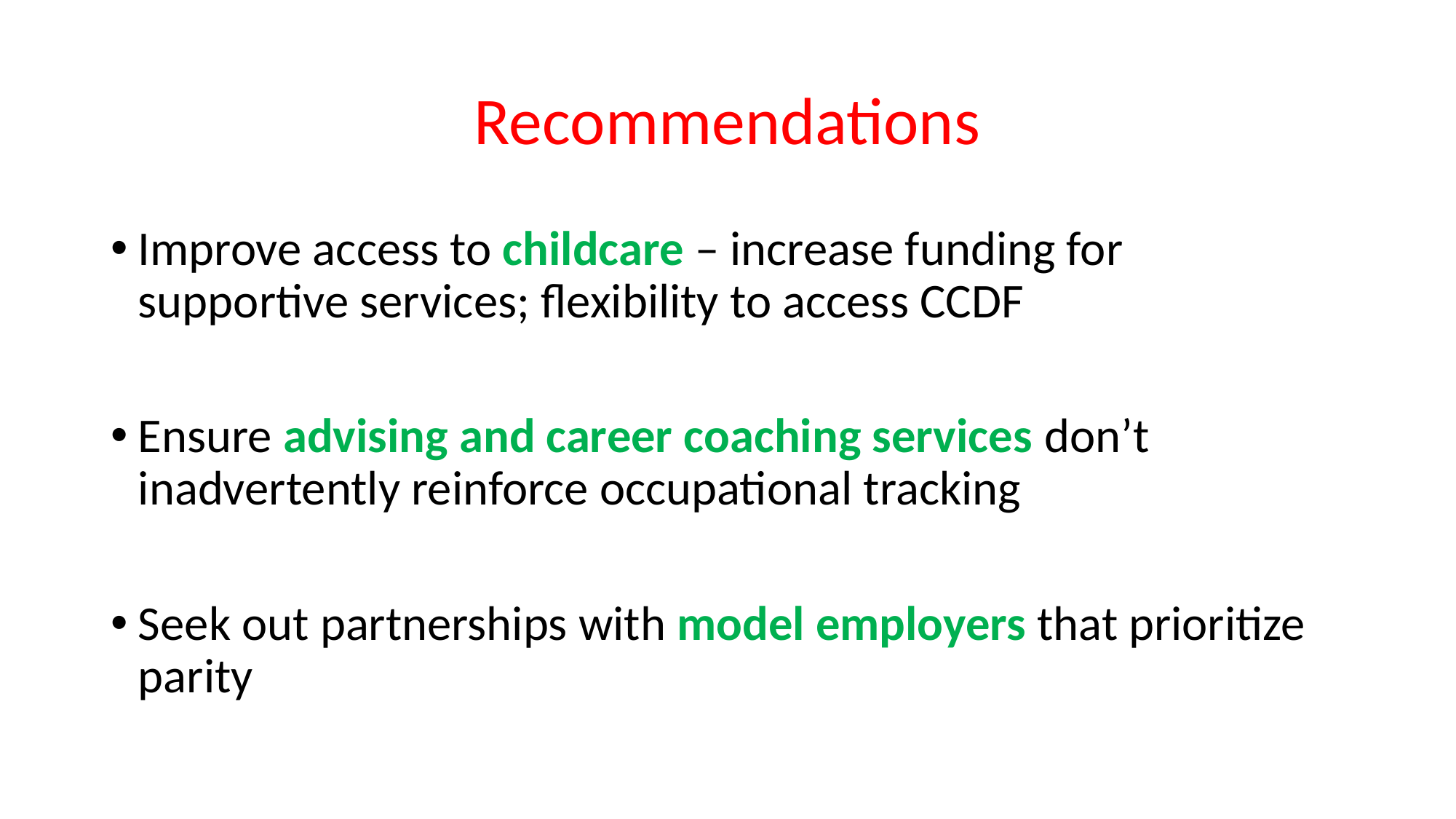

# Recommendations
Improve access to childcare – increase funding for supportive services; flexibility to access CCDF

Ensure advising and career coaching services don’t inadvertently reinforce occupational tracking

Seek out partnerships with model employers that prioritize parity